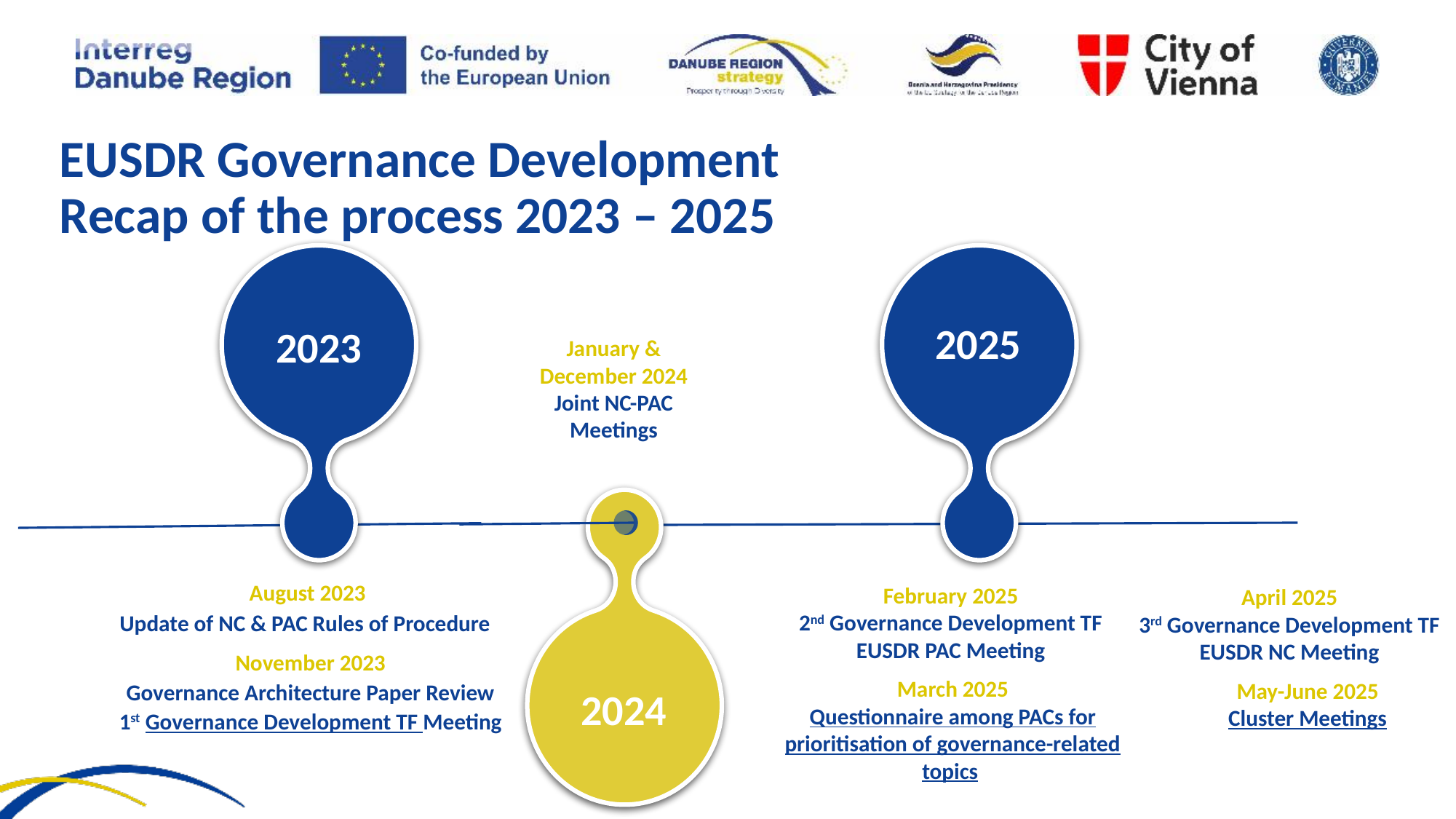

# EUSDR Governance Development Recap of the process 2023 – 2025

2025
2023
January & December 2024
Joint NC-PAC Meetings

August 2023
Update of NC & PAC Rules of Procedure
February 2025
2nd Governance Development TF
EUSDR PAC Meeting
April 2025
3rd Governance Development TF
EUSDR NC Meeting
November 2023
Governance Architecture Paper Review
1st Governance Development TF Meeting
March 2025
Questionnaire among PACs for prioritisation of governance-related topics
May-June 2025
Cluster Meetings
2024